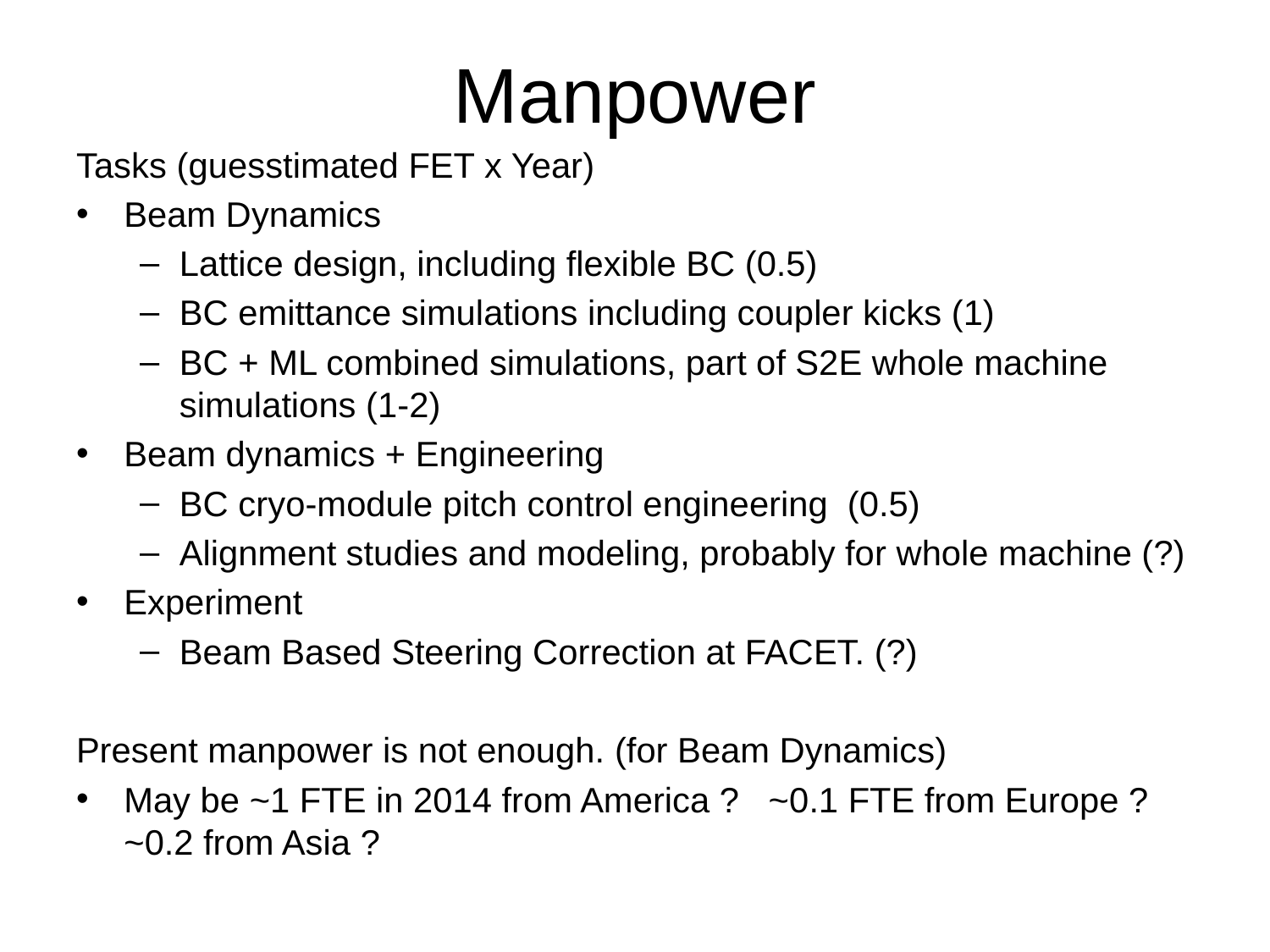

# Manpower
Tasks (guesstimated FET x Year)
Beam Dynamics
Lattice design, including flexible BC (0.5)
BC emittance simulations including coupler kicks (1)
BC + ML combined simulations, part of S2E whole machine simulations (1-2)
Beam dynamics + Engineering
BC cryo-module pitch control engineering  (0.5)
Alignment studies and modeling, probably for whole machine (?)
Experiment
Beam Based Steering Correction at FACET. (?)

Present manpower is not enough. (for Beam Dynamics)
May be ~1 FTE in 2014 from America ?   ~0.1 FTE from Europe ? ~0.2 from Asia ?